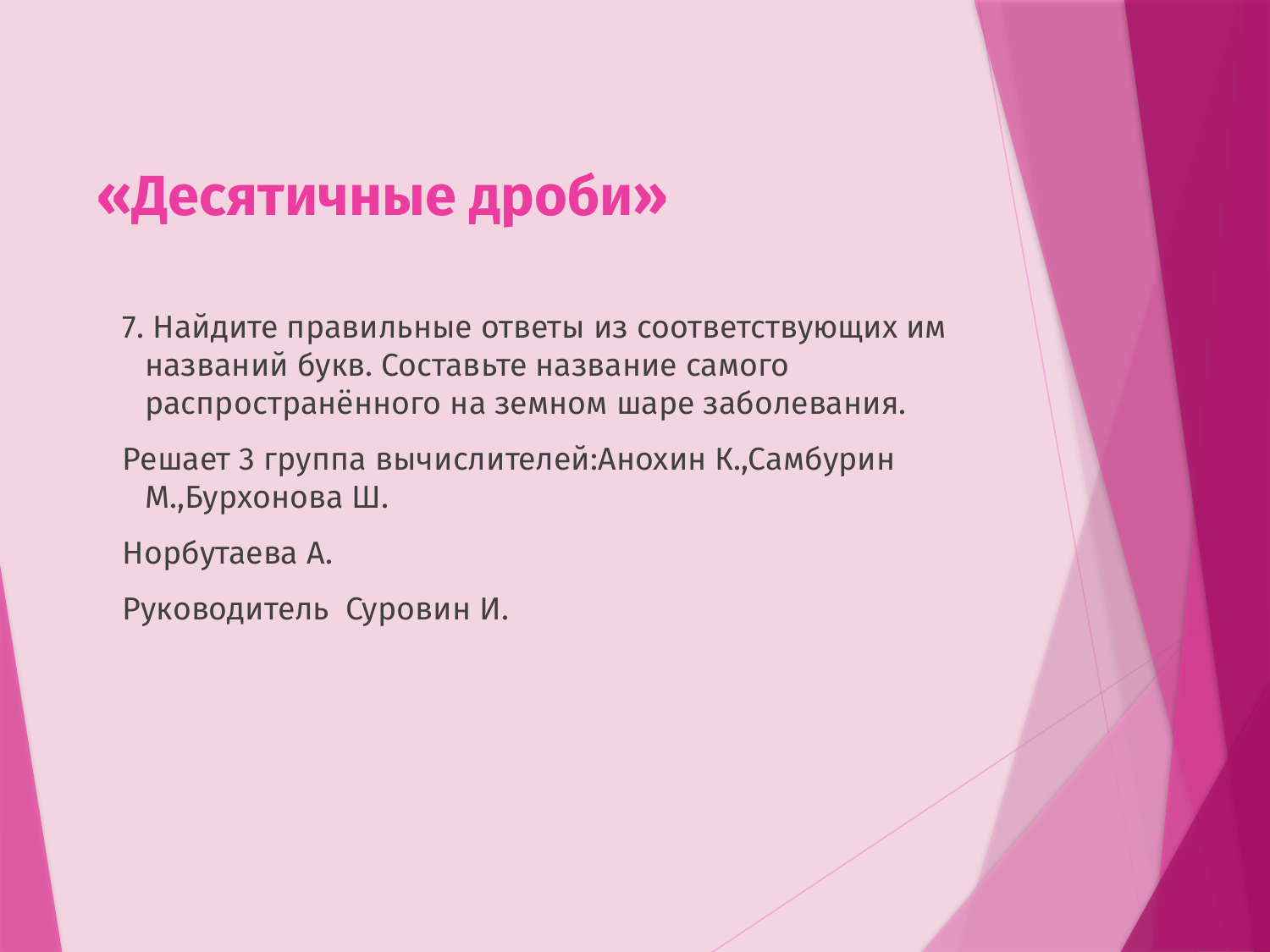

# «Десятичные дроби»
   7. Найдите правильные ответы из соответствующих им названий букв. Составьте название самого распространённого на земном шаре заболевания.
   Решает 3 группа вычислителей:Анохин К.,Самбурин М.,Бурхонова Ш.
   Норбутаева А.
   Руководитель  Суровин И.